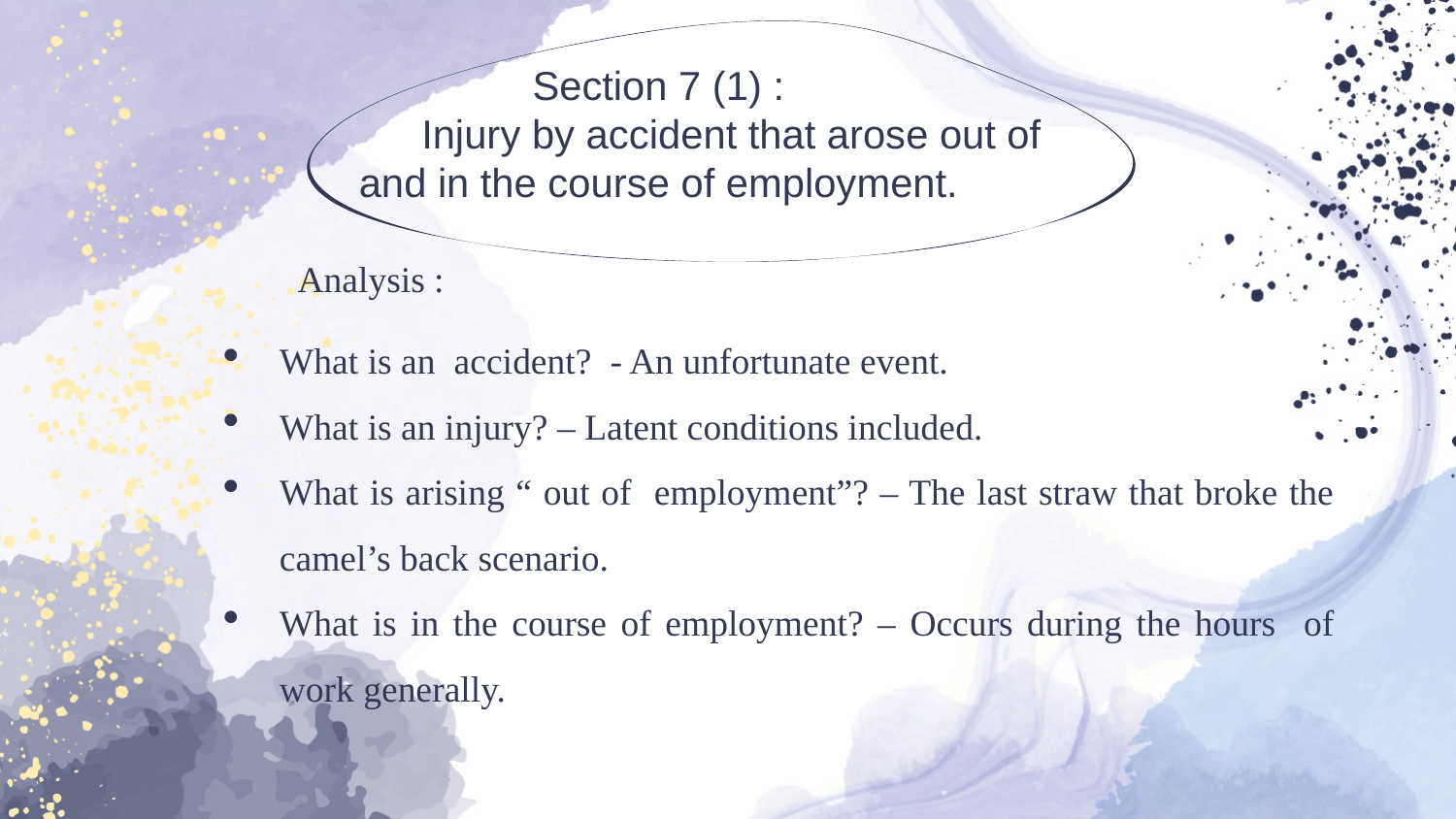

# Section 7 (1) : Injury by accident that arose out of and in the course of employment.
Analysis :
What is an  accident?  - An unfortunate event.
What is an injury? – Latent conditions included.
What is arising “ out of  employment”? – The last straw that broke the camel’s back scenario.
What is in the course of employment? – Occurs during the hours  of work generally.